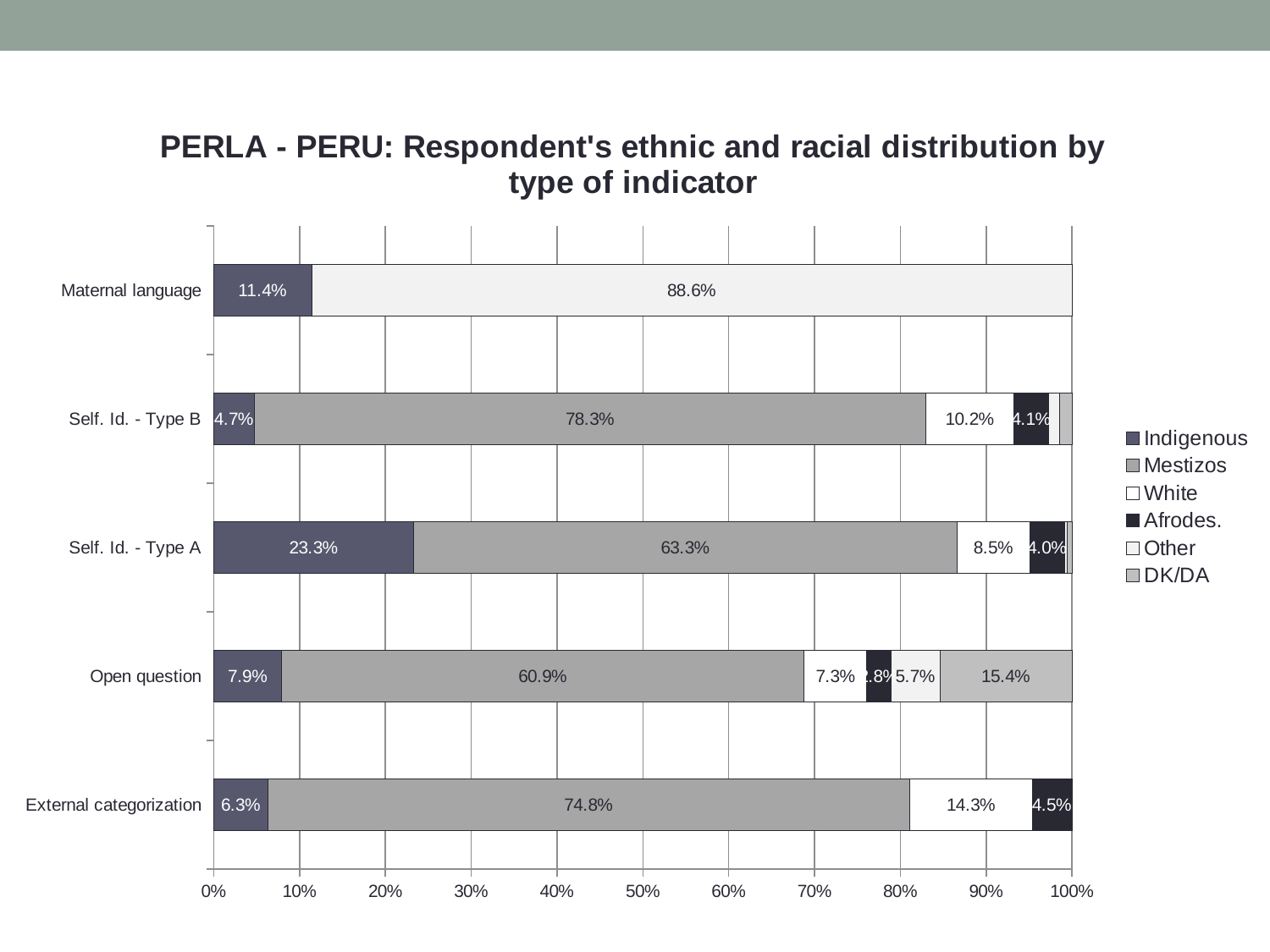

### Chart: PERLA - PERU: Respondent's ethnic and racial distribution by type of indicator

| Category | Indigenous | Mestizos | White | Afrodes. | Other | DK/DA |
|---|---|---|---|---|---|---|
| External categorization | 0.063 | 0.748 | 0.143 | 0.045 | 0.001 | 0.0 |
| Open question | 0.079 | 0.609 | 0.073 | 0.028 | 0.0570000000000001 | 0.154 |
| Self. Id. - Type A | 0.233 | 0.633 | 0.085 | 0.04 | 0.003 | 0.006 |
| Self. Id. - Type B | 0.047 | 0.783 | 0.102 | 0.041 | 0.0129999999999999 | 0.014 |
| Maternal language | 0.114 | 0.0 | 0.0 | 0.0 | 0.886 | 0.0 |